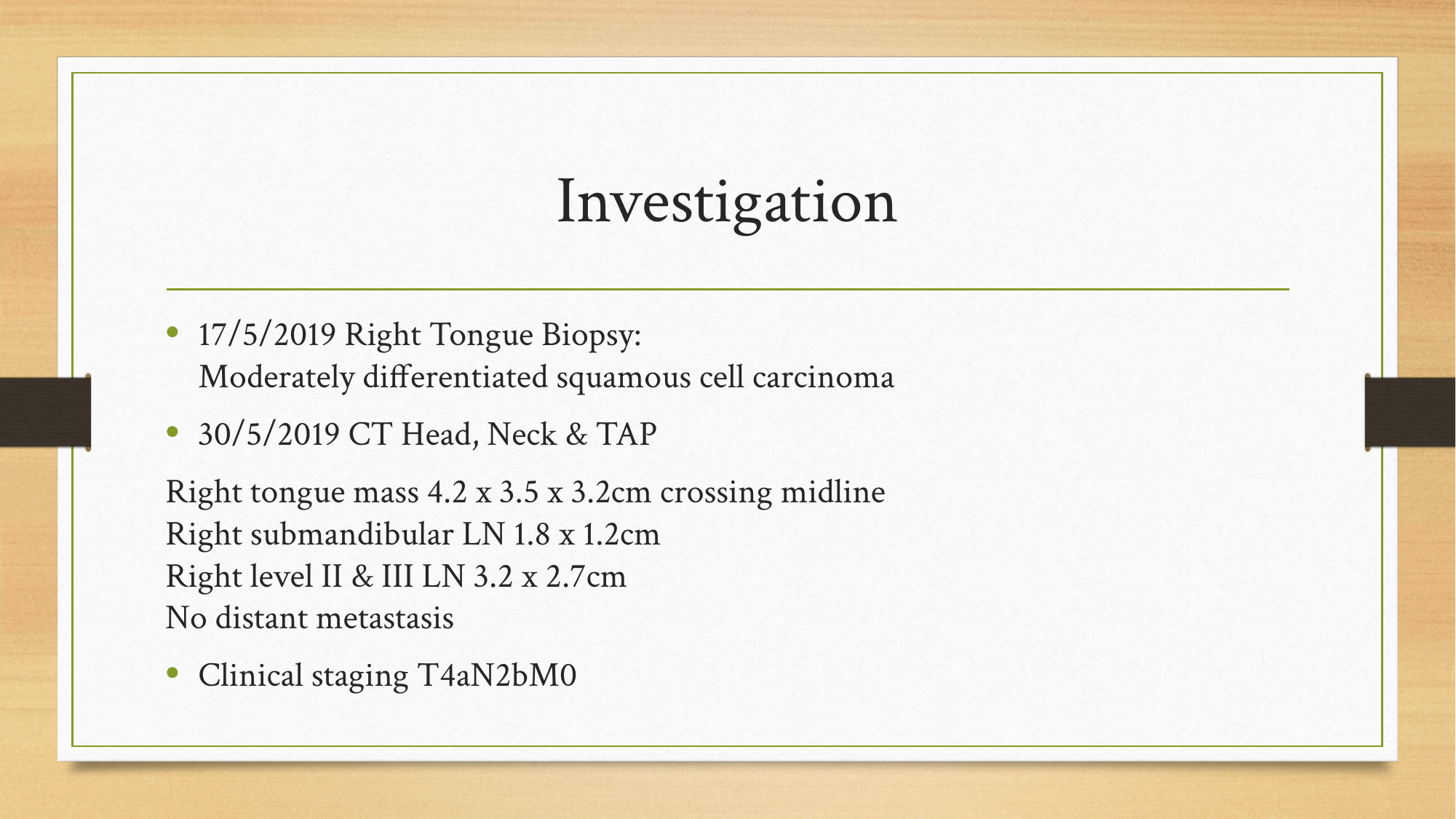

# Investigation
17/5/2019 Right Tongue Biopsy:
Moderately differentiated squamous cell carcinoma
30/5/2019 CT Head, Neck & TAP
Right tongue mass 4.2 x 3.5 x 3.2cm crossing midline
Right submandibular LN 1.8 x 1.2cm
Right level II & III LN 3.2 x 2.7cm
No distant metastasis
Clinical staging T4aN2bM0